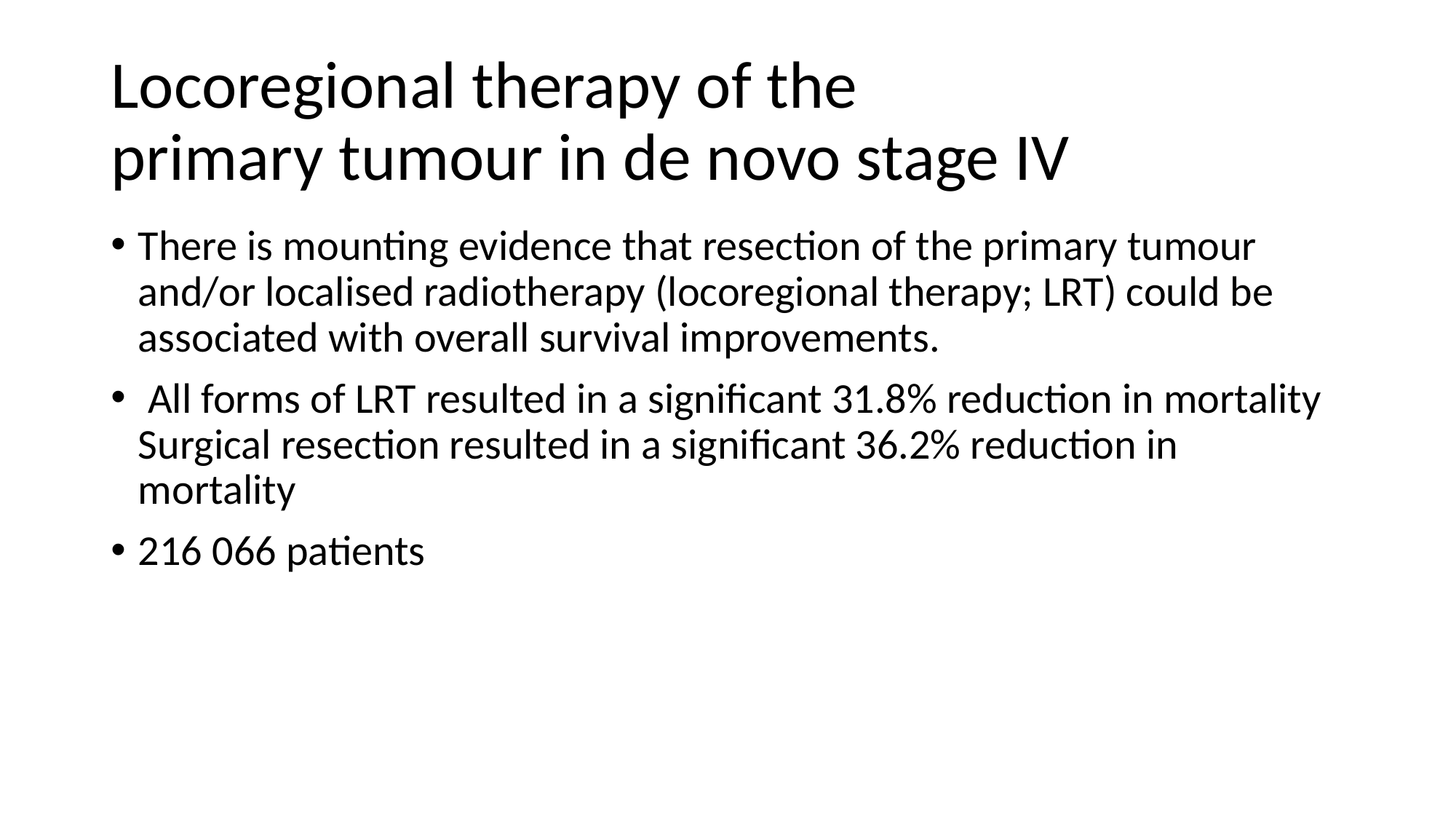

# Locoregional therapy of the primary tumour in de novo stage IV
There is mounting evidence that resection of the primary tumour and/or localised radiotherapy (locoregional therapy; LRT) could be associated with overall survival improvements.
 All forms of LRT resulted in a significant 31.8% reduction in mortality Surgical resection resulted in a significant 36.2% reduction in mortality
216 066 patients